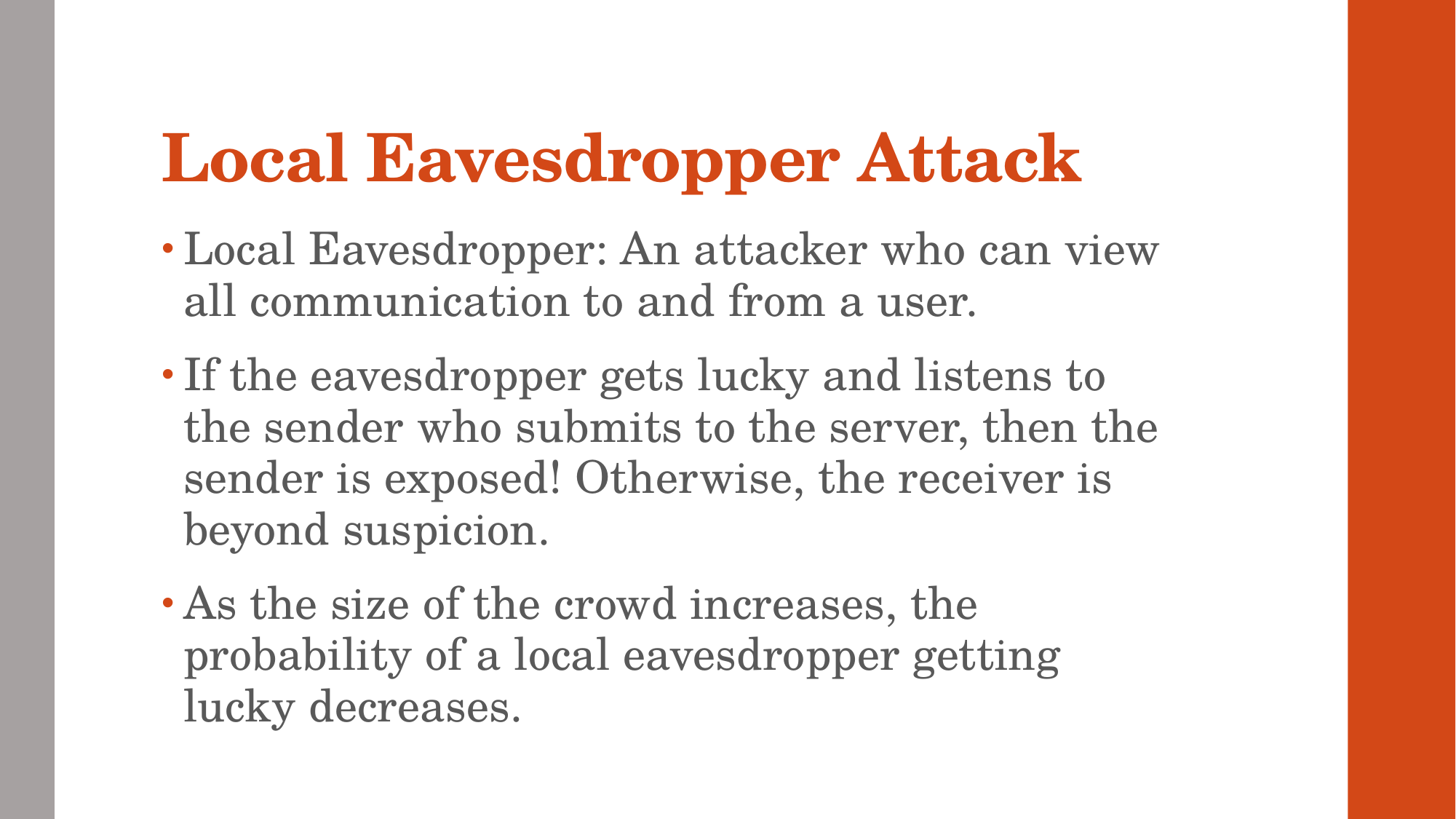

# Local Eavesdropper Attack
Local Eavesdropper: An attacker who can view all communication to and from a user.
If the eavesdropper gets lucky and listens to the sender who submits to the server, then the sender is exposed! Otherwise, the receiver is beyond suspicion.
As the size of the crowd increases, the probability of a local eavesdropper getting lucky decreases.